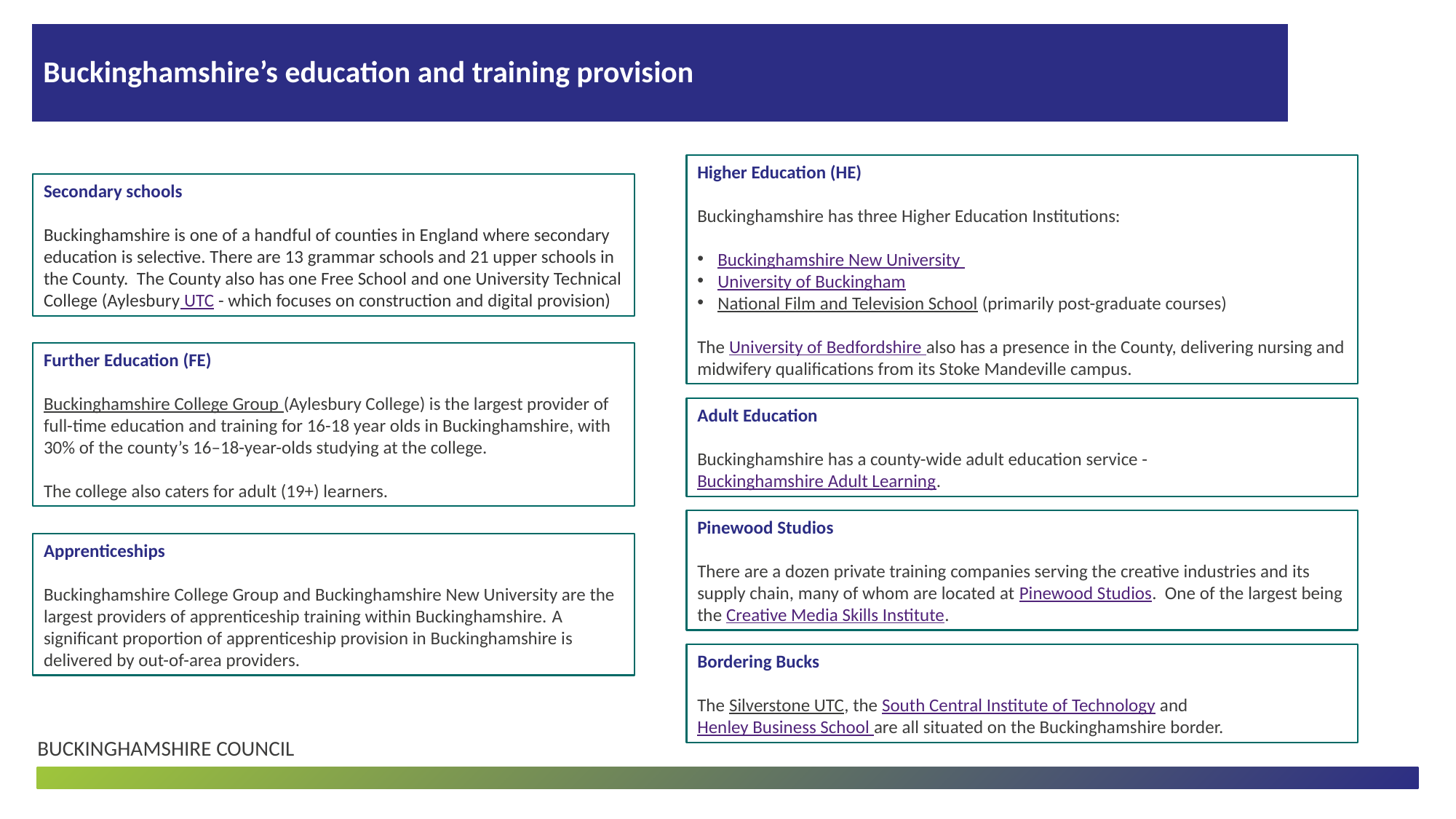

Buckinghamshire’s education and training provision
Higher Education (HE)

Buckinghamshire has three Higher Education Institutions:

Buckinghamshire New University
University of Buckingham
National Film and Television School (primarily post-graduate courses)

The University of Bedfordshire also has a presence in the County, delivering nursing and midwifery qualifications from its Stoke Mandeville campus.
Secondary schools

Buckinghamshire is one of a handful of counties in England where secondary education is selective. There are 13 grammar schools and 21 upper schools in the County.  The County also has one Free School and one University Technical College (Aylesbury UTC - which focuses on construction and digital provision)
Further Education (FE)

Buckinghamshire College Group (Aylesbury College) is the largest provider of full-time education and training for 16-18 year olds in Buckinghamshire, with 30% of the county’s 16–18-year-olds studying at the college.

The college also caters for adult (19+) learners.
Adult Education

Buckinghamshire has a county-wide adult education service - Buckinghamshire Adult Learning.
Pinewood Studios

There are a dozen private training companies serving the creative industries and its supply chain, many of whom are located at Pinewood Studios.  One of the largest being the Creative Media Skills Institute.
Apprenticeships

Buckinghamshire College Group and Buckinghamshire New University are the largest providers of apprenticeship training within Buckinghamshire. A significant proportion of apprenticeship provision in Buckinghamshire is delivered by out-of-area providers.
Bordering Bucks

The Silverstone UTC, the South Central Institute of Technology and Henley Business School are all situated on the Buckinghamshire border.